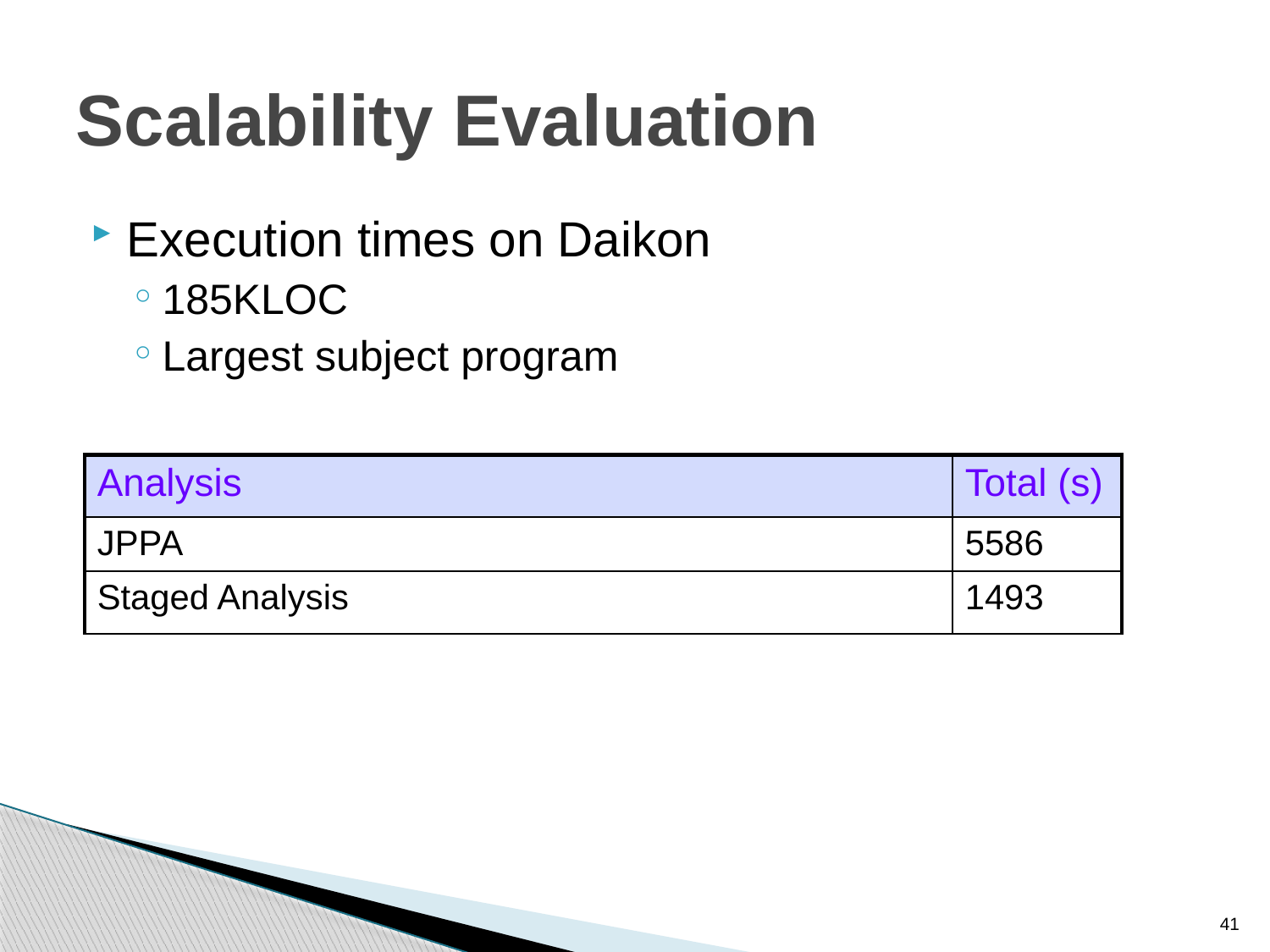

# Scalability Evaluation
Execution times on Daikon
185KLOC
Largest subject program

| Analysis | Total (s) |
| --- | --- |
| JPPA | 5586 |
| Staged Analysis | 1493 |
41